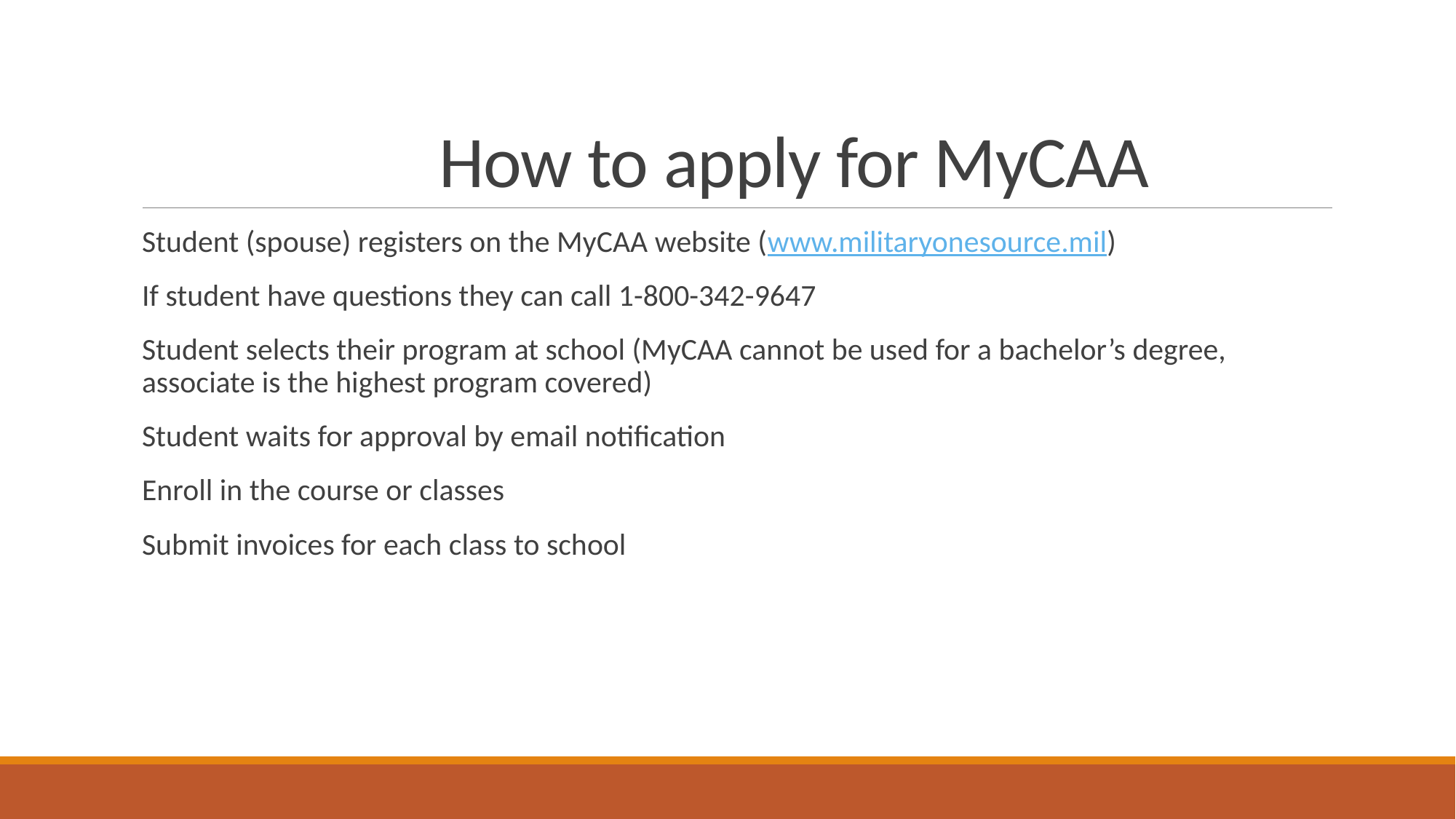

# How to apply for MyCAA
Student (spouse) registers on the MyCAA website (www.militaryonesource.mil)
If student have questions they can call 1-800-342-9647
Student selects their program at school (MyCAA cannot be used for a bachelor’s degree, associate is the highest program covered)
Student waits for approval by email notification
Enroll in the course or classes
Submit invoices for each class to school